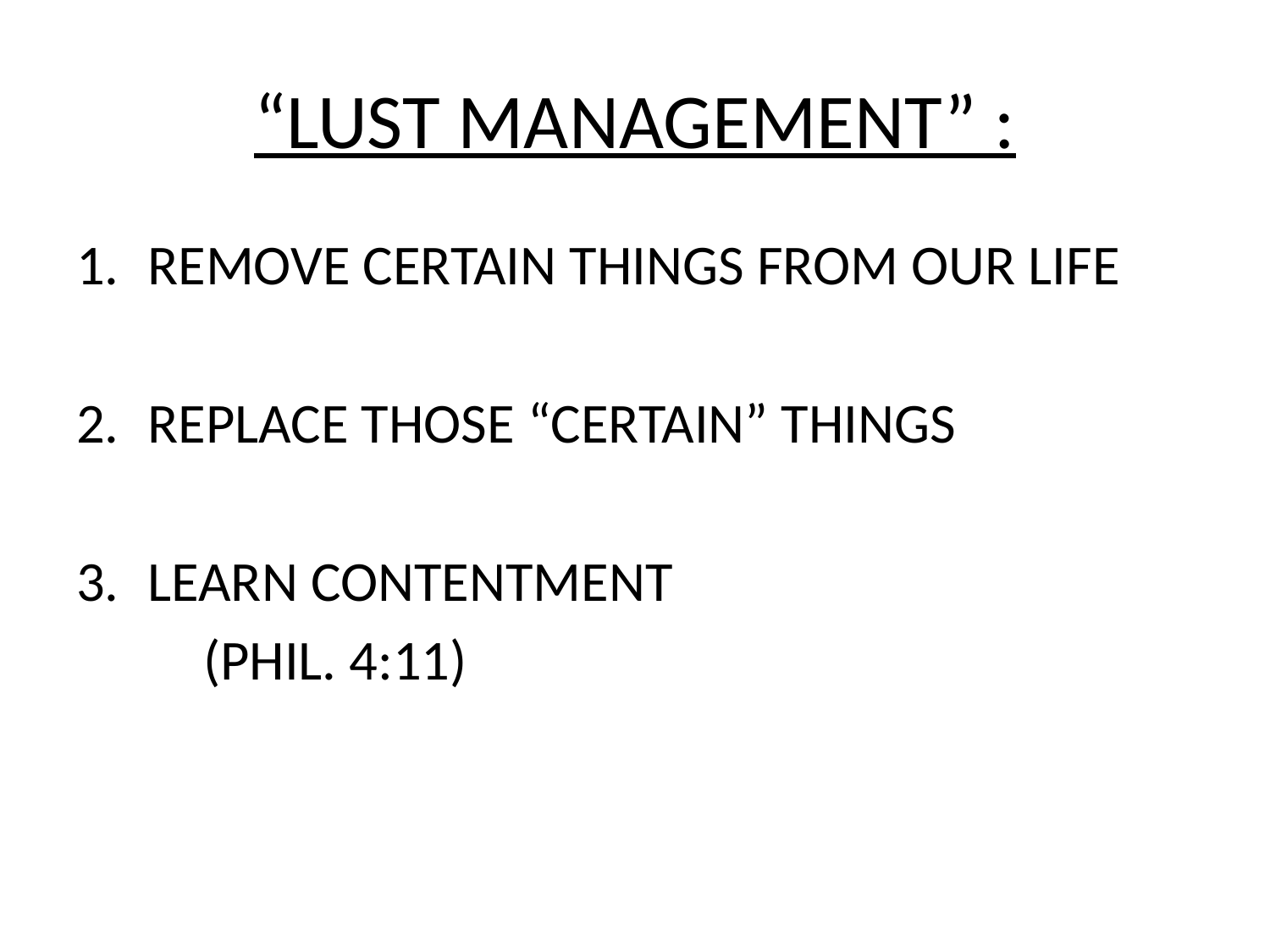

# “LUST MANAGEMENT” :
REMOVE CERTAIN THINGS FROM OUR LIFE

REPLACE THOSE “CERTAIN” THINGS

LEARN CONTENTMENT
	(PHIL. 4:11)